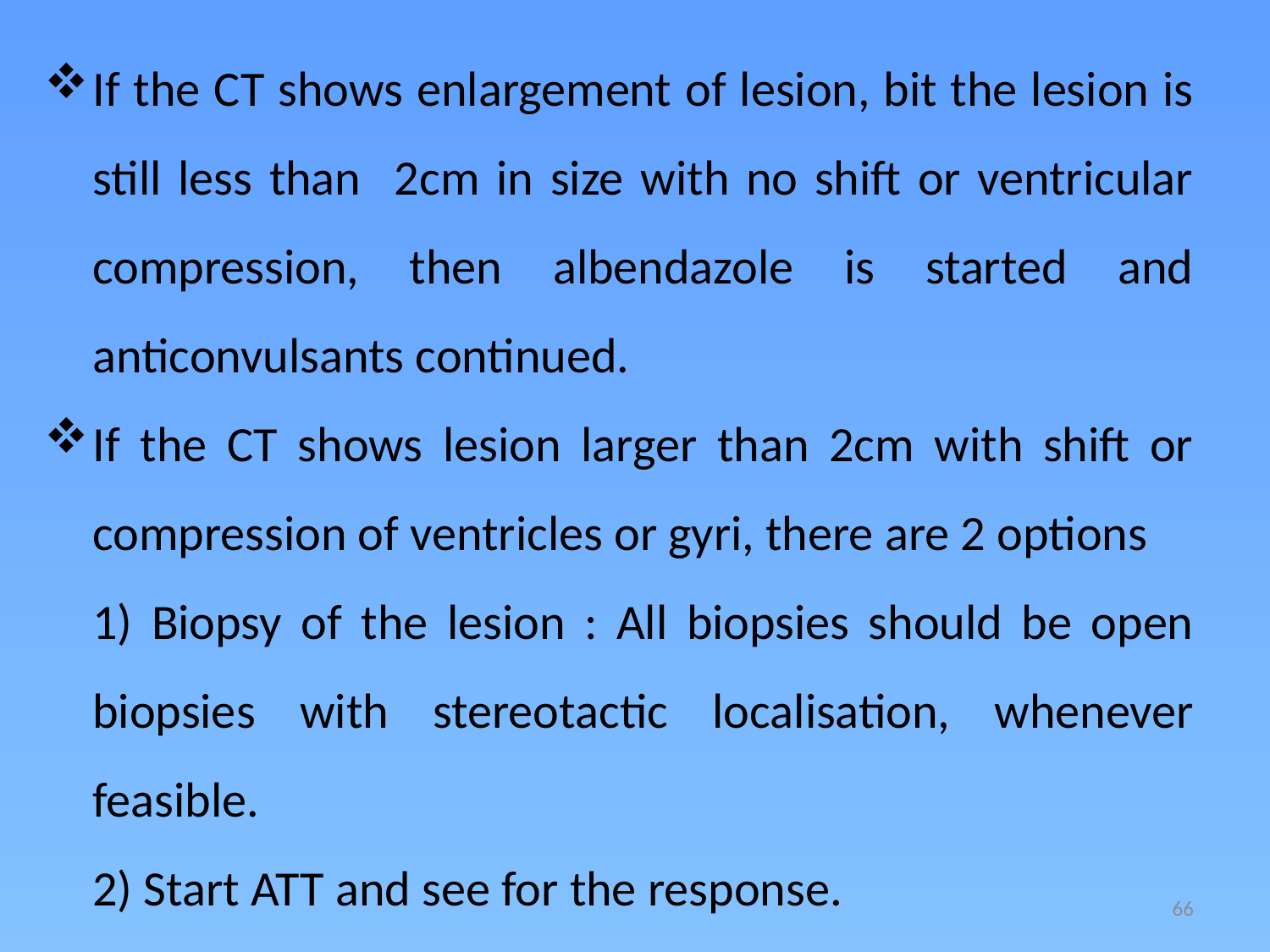

If the CT shows enlargement of lesion, bit the lesion is still less than  2cm in size with no shift or ventricular compression, then albendazole is started and anticonvulsants continued.
If the CT shows lesion larger than 2cm with shift or compression of ventricles or gyri, there are 2 options
	1) Biopsy of the lesion : All biopsies should be open biopsies with stereotactic localisation, whenever feasible.
	2) Start ATT and see for the response.

66